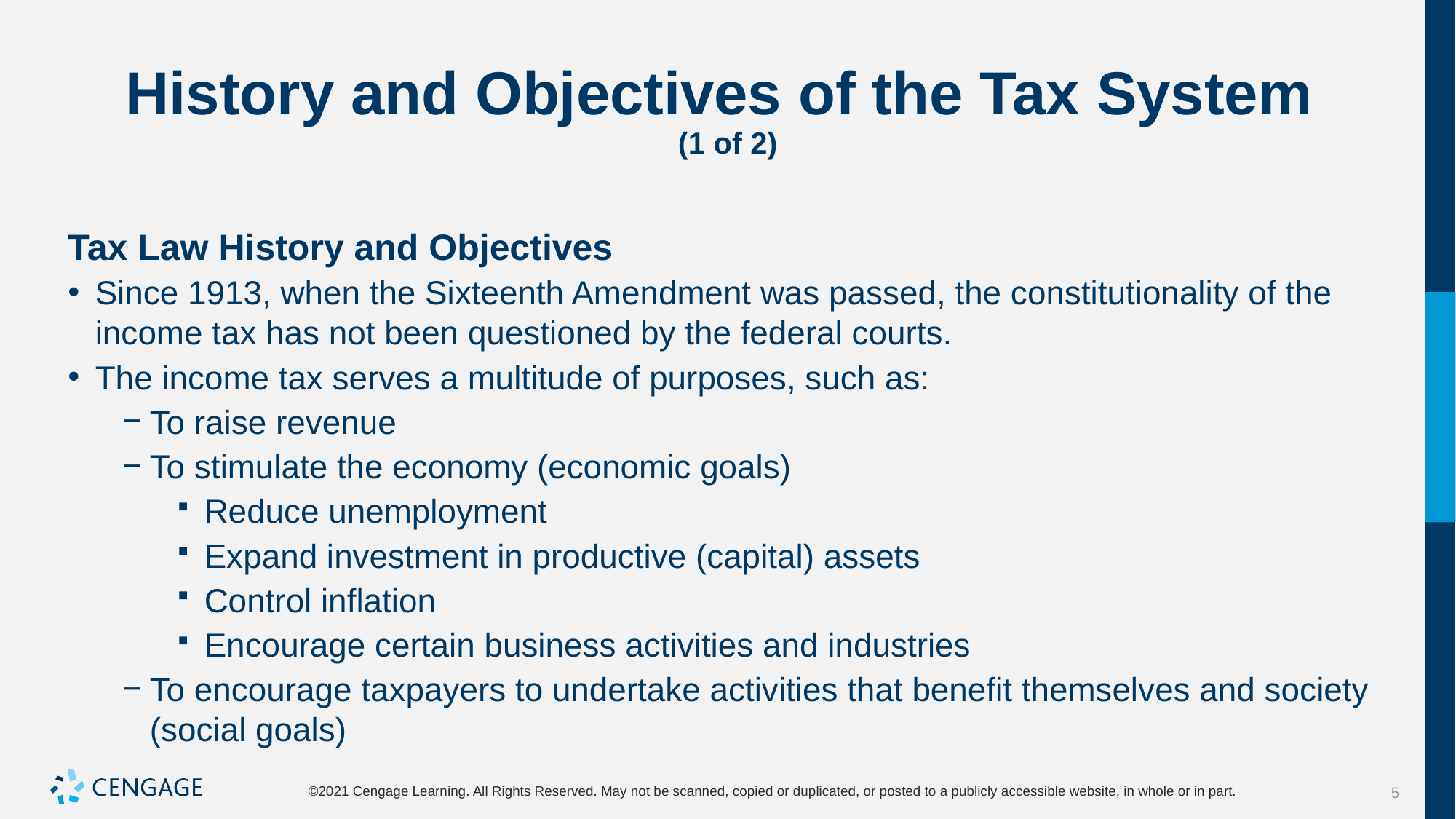

# History and Objectives of the Tax System (1 of 2)
Tax Law History and Objectives
Since 1913, when the Sixteenth Amendment was passed, the constitutionality of the income tax has not been questioned by the federal courts.
The income tax serves a multitude of purposes, such as:
To raise revenue
To stimulate the economy (economic goals)
Reduce unemployment
Expand investment in productive (capital) assets
Control inflation
Encourage certain business activities and industries
To encourage taxpayers to undertake activities that benefit themselves and society (social goals)